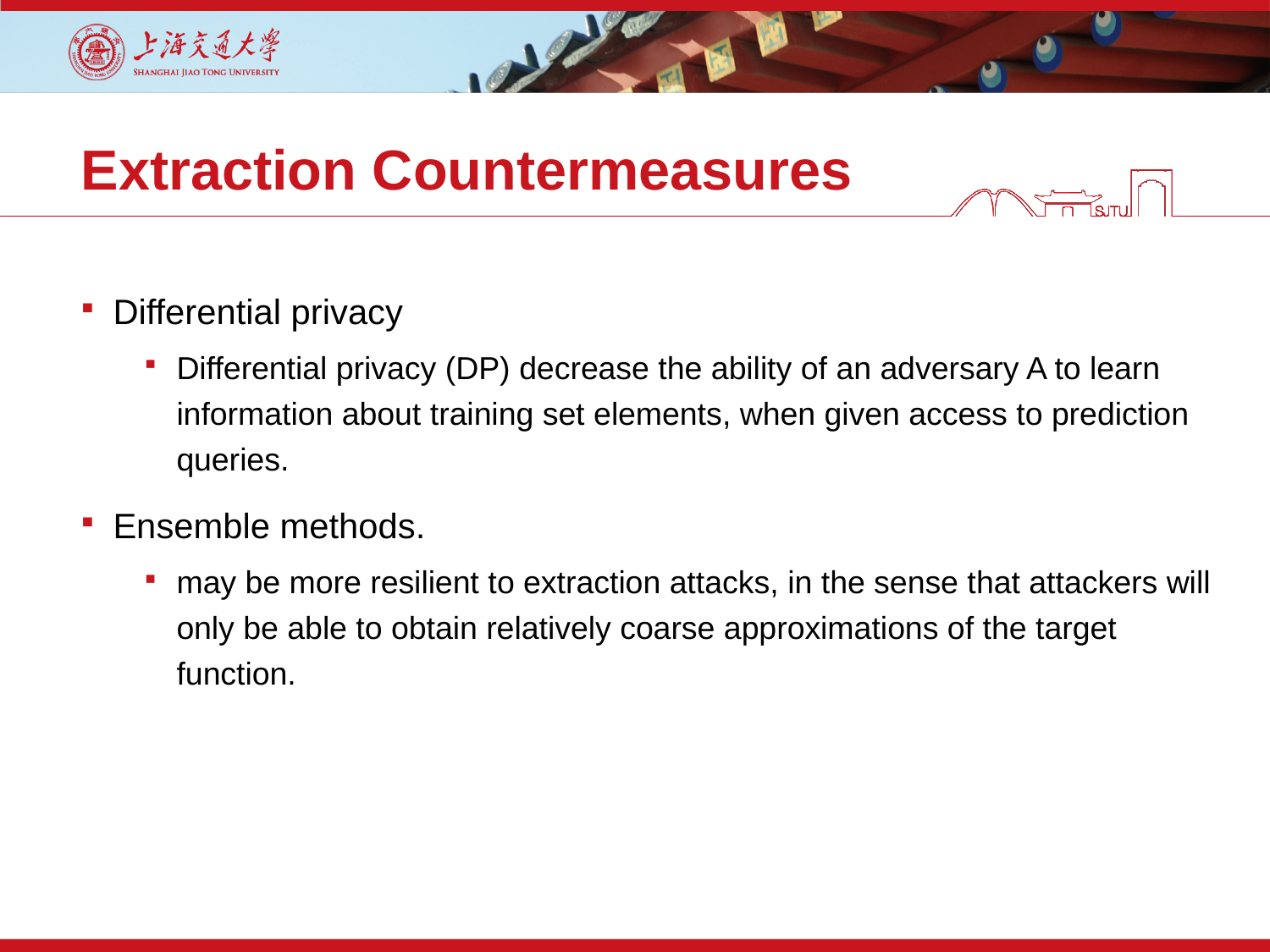

# Extraction Countermeasures
Differential privacy
Differential privacy (DP) decrease the ability of an adversary A to learn information about training set elements, when given access to prediction queries.
Ensemble methods.
may be more resilient to extraction attacks, in the sense that attackers will only be able to obtain relatively coarse approximations of the target function.